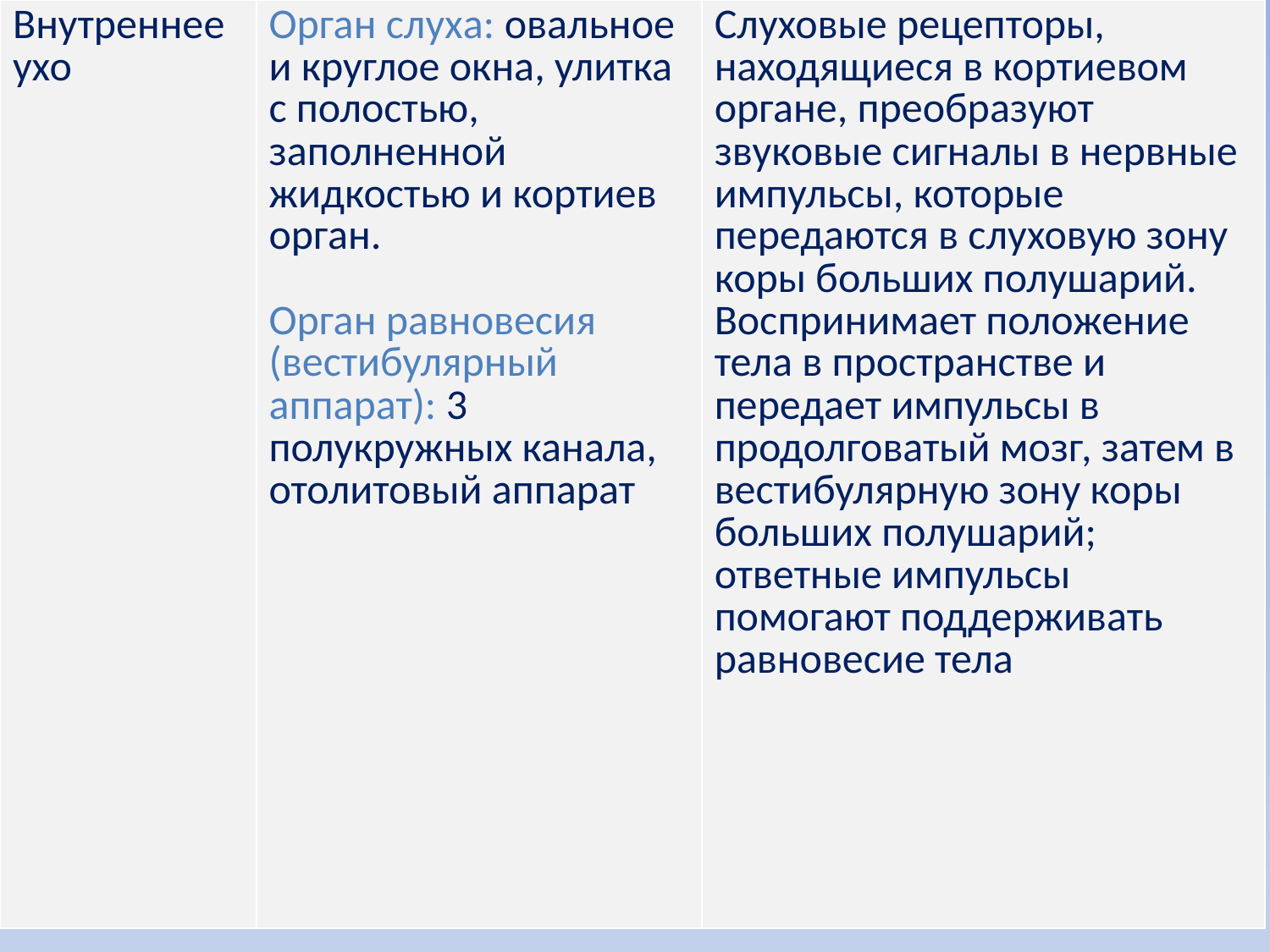

| Внутреннее ухо | Орган слуха: овальное и круглое окна, улитка с полостью, заполненной жидкостью и кортиев орган. Орган равновесия (вестибулярный аппарат): 3 полукружных канала, отолитовый аппарат | Слуховые рецепторы, находящиеся в кортиевом органе, преобразуют звуковые сигналы в нервные импульсы, которые передаются в слуховую зону коры больших полушарий. Воспринимает положение тела в пространстве и передает импульсы в продолговатый мозг, затем в вестибулярную зону коры больших полушарий; ответные импульсы помогают поддерживать равновесие тела |
| --- | --- | --- |